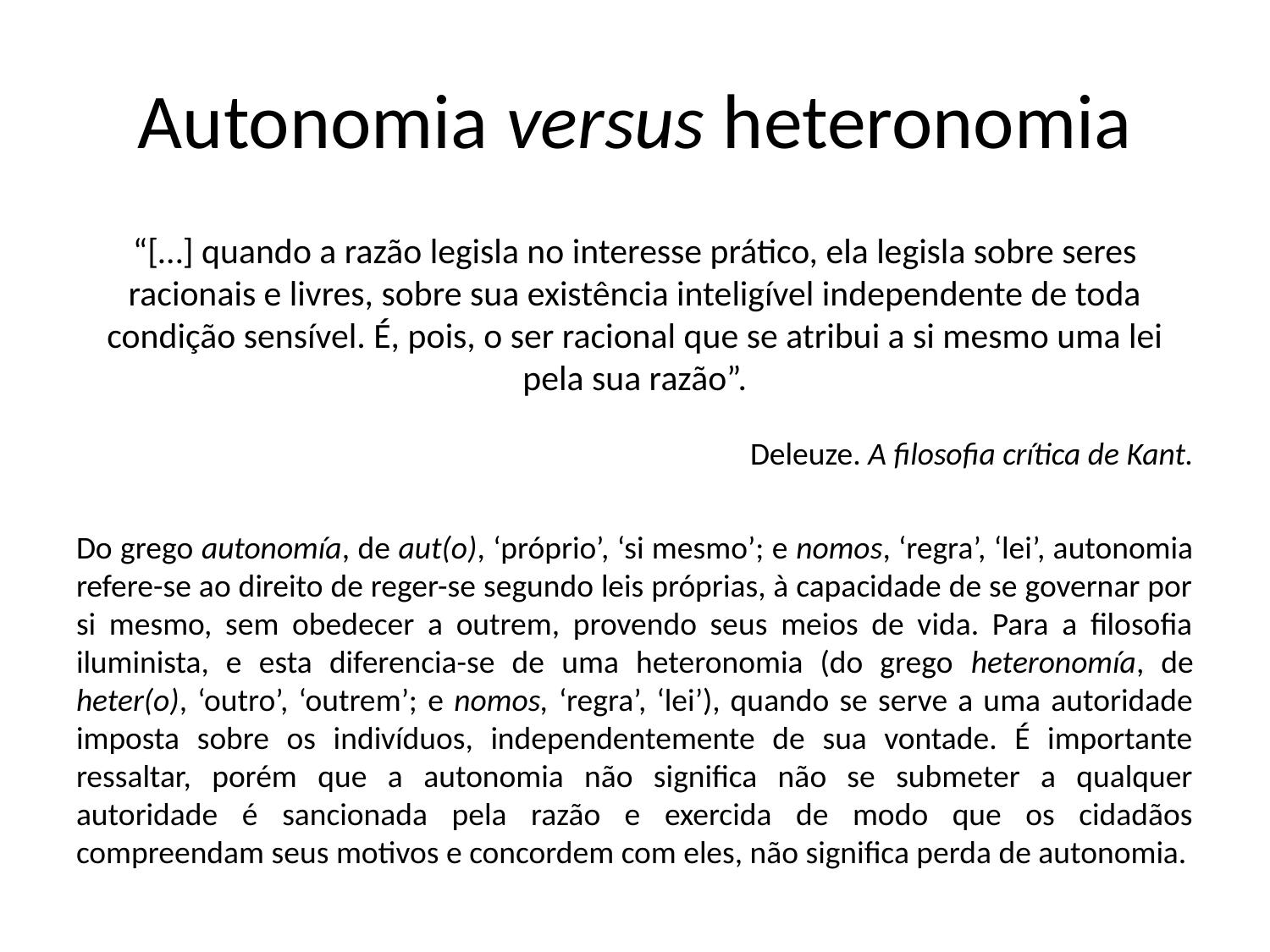

# Autonomia versus heteronomia
“[…] quando a razão legisla no interesse prático, ela legisla sobre seres racionais e livres, sobre sua existência inteligível independente de toda condição sensível. É, pois, o ser racional que se atribui a si mesmo uma lei pela sua razão”.
 Deleuze. A filosofia crítica de Kant.

Do grego autonomía, de aut(o), ‘próprio’, ‘si mesmo’; e nomos, ‘regra’, ‘lei’, autonomia refere-se ao direito de reger-se segundo leis próprias, à capacidade de se governar por si mesmo, sem obedecer a outrem, provendo seus meios de vida. Para a filosofia iluminista, e esta diferencia-se de uma heteronomia (do grego heteronomía, de heter(o), ‘outro’, ‘outrem’; e nomos, ‘regra’, ‘lei’), quando se serve a uma autoridade imposta sobre os indivíduos, independentemente de sua vontade. É importante ressaltar, porém que a autonomia não significa não se submeter a qualquer autoridade é sancionada pela razão e exercida de modo que os cidadãos compreendam seus motivos e concordem com eles, não significa perda de autonomia.